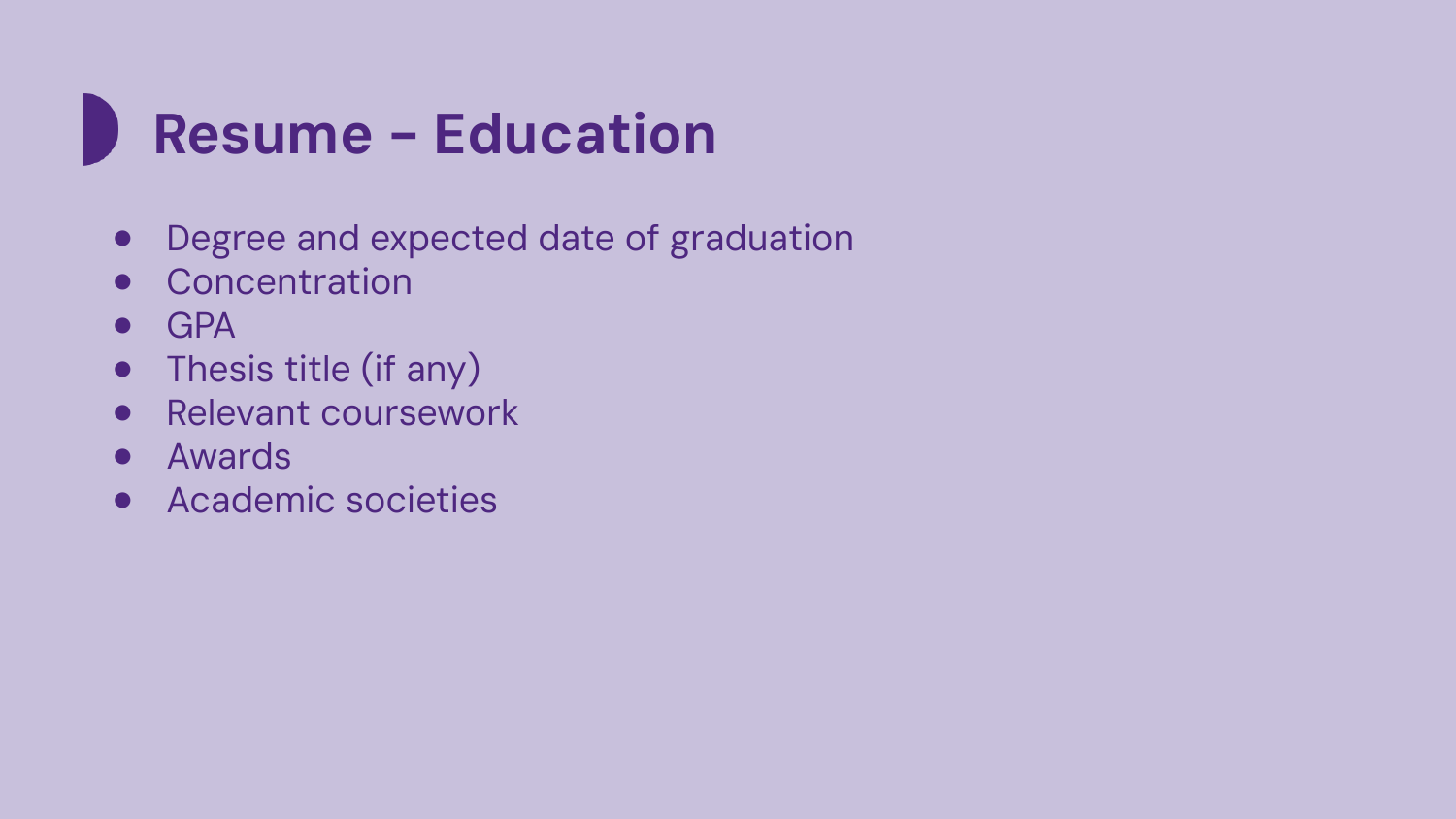

# Resume - Education

Degree and expected date of graduation
Concentration
GPA
Thesis title (if any)
Relevant coursework
Awards
Academic societies